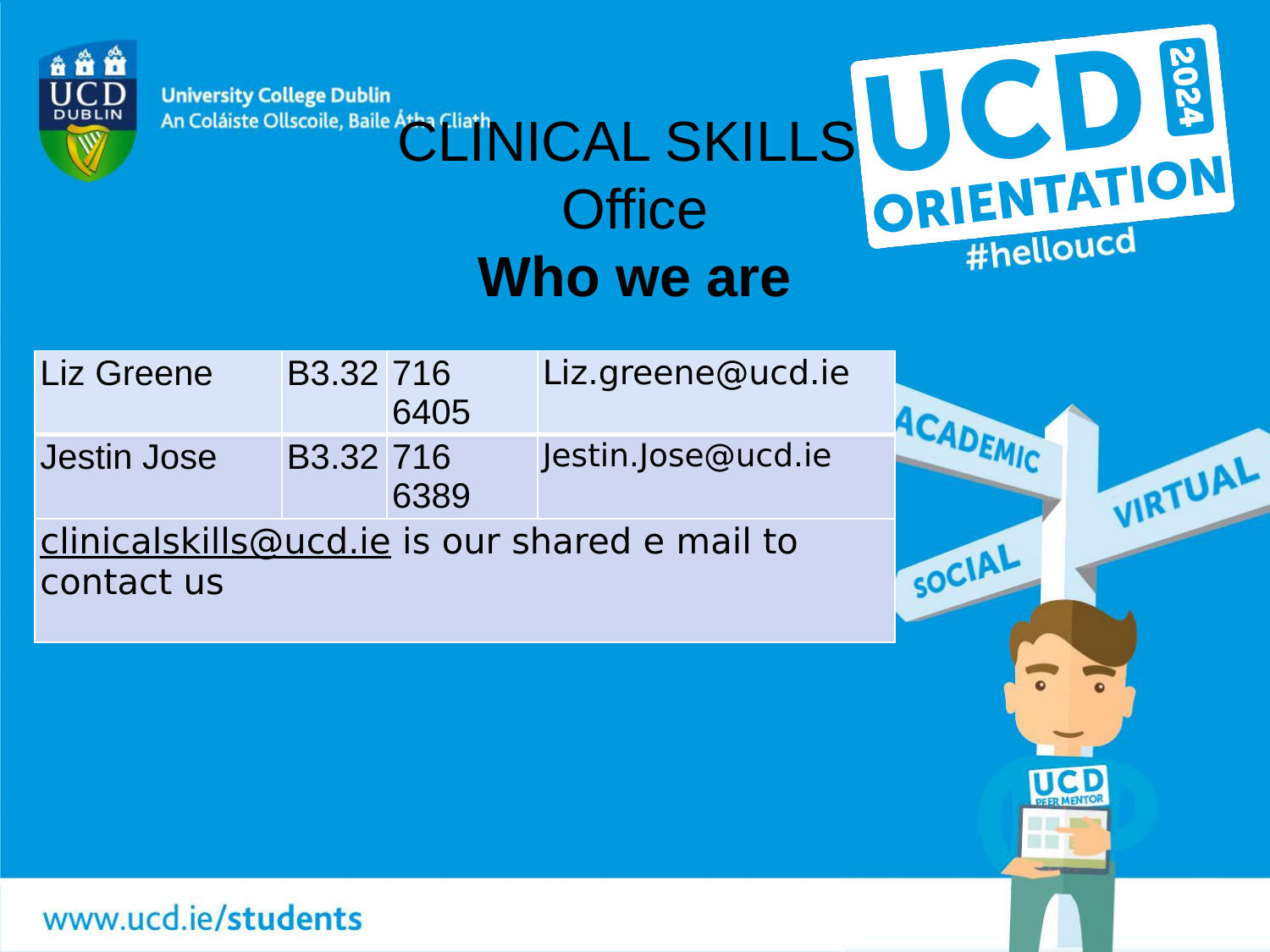

# CLINICAL SKILLS Office Who we are
| Liz Greene | B3.32 | 716 6405 | Liz.greene@ucd.ie |
| --- | --- | --- | --- |
| Jestin Jose | B3.32 | 716 6389 | Jestin.Jose@ucd.ie |
| clinicalskills@ucd.ie is our shared e mail to contact us |  |  |  |